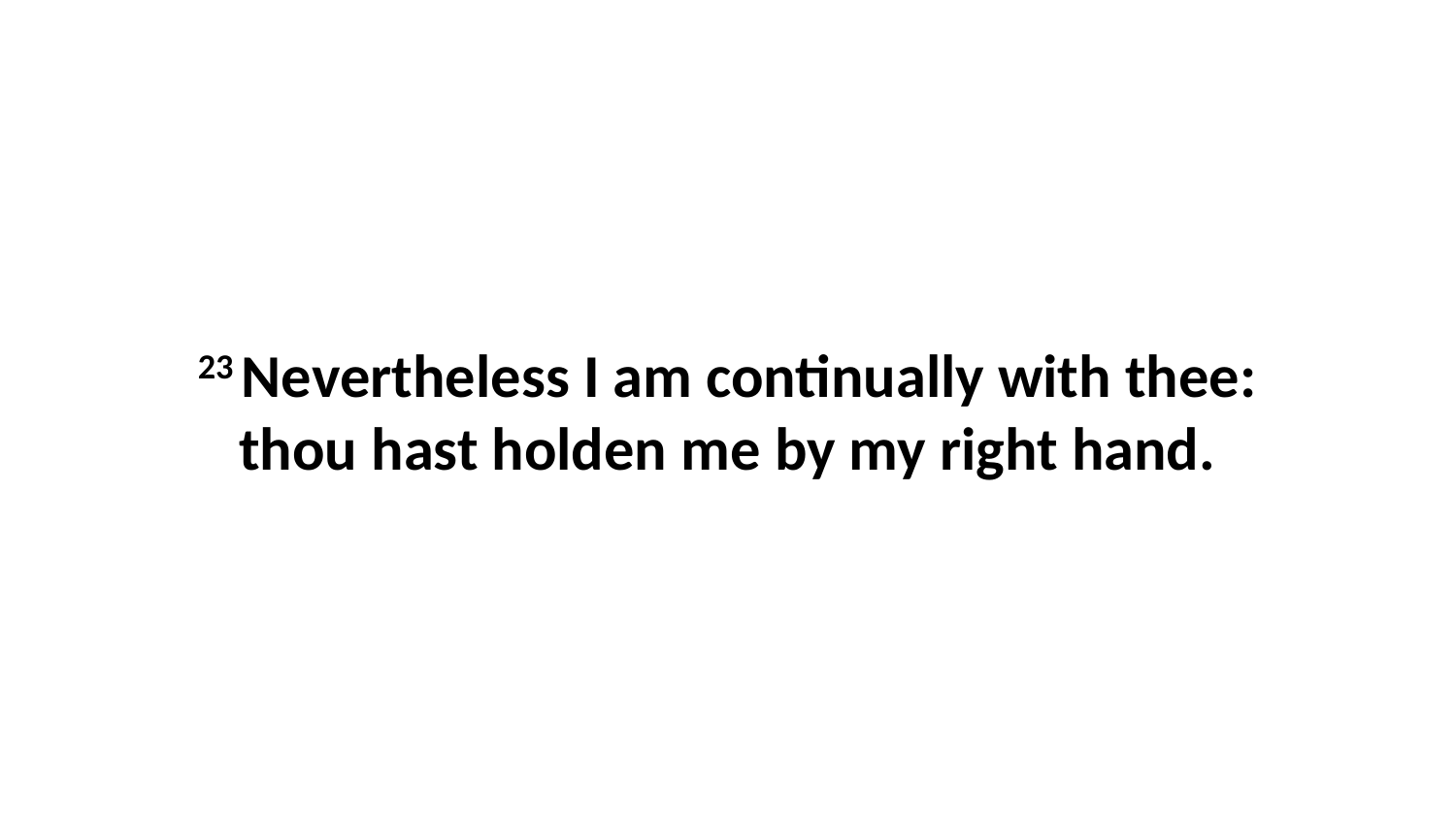

23 Nevertheless I am continually with thee: thou hast holden me by my right hand.